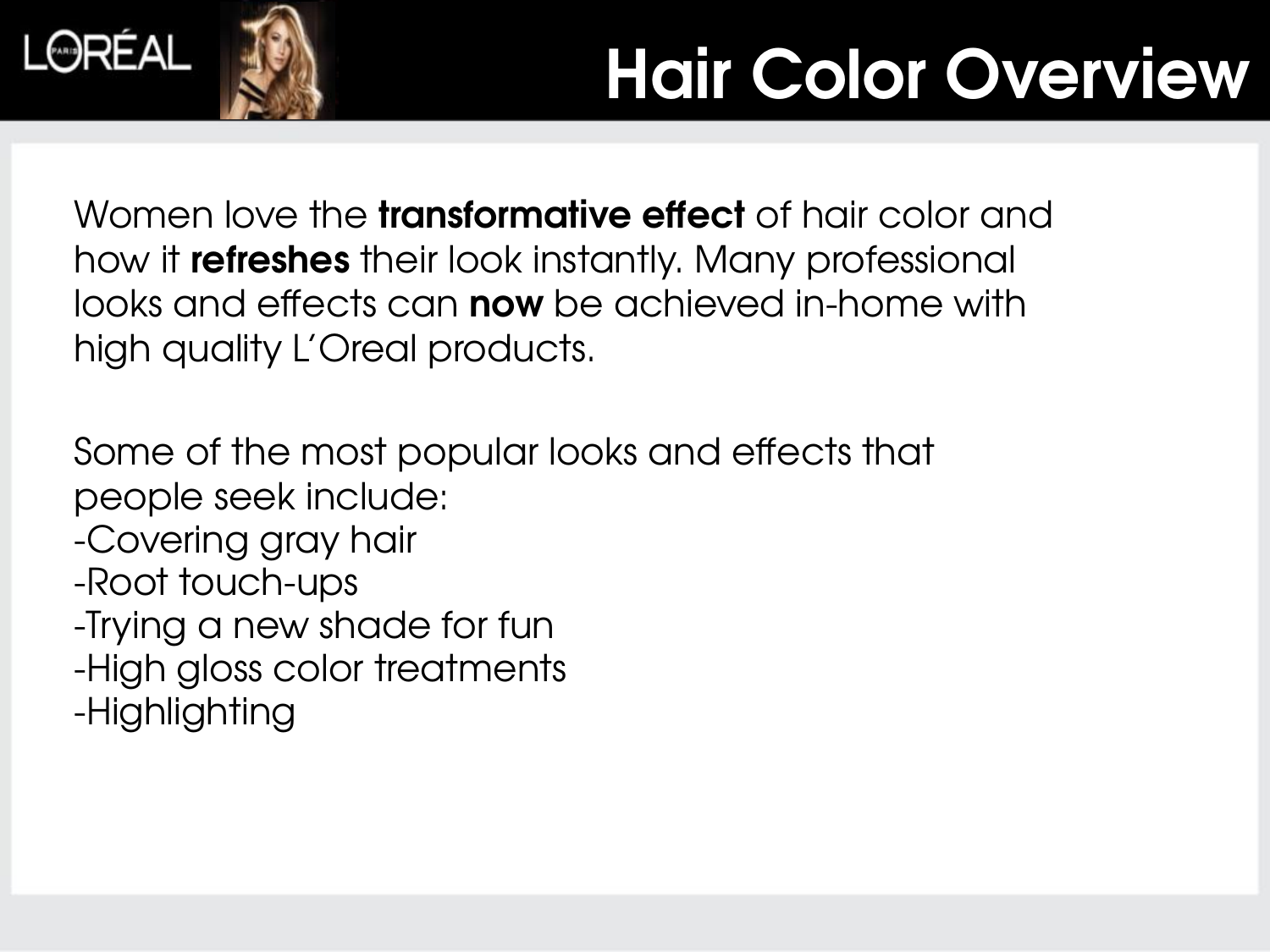

Hair Color Overview
Women love the transformative effect of hair color and how it refreshes their look instantly. Many professional looks and effects can now be achieved in-home with high quality L’Oreal products.

Some of the most popular looks and effects that people seek include:
-Covering gray hair
-Root touch-ups
-Trying a new shade for fun
-High gloss color treatments
-Highlighting